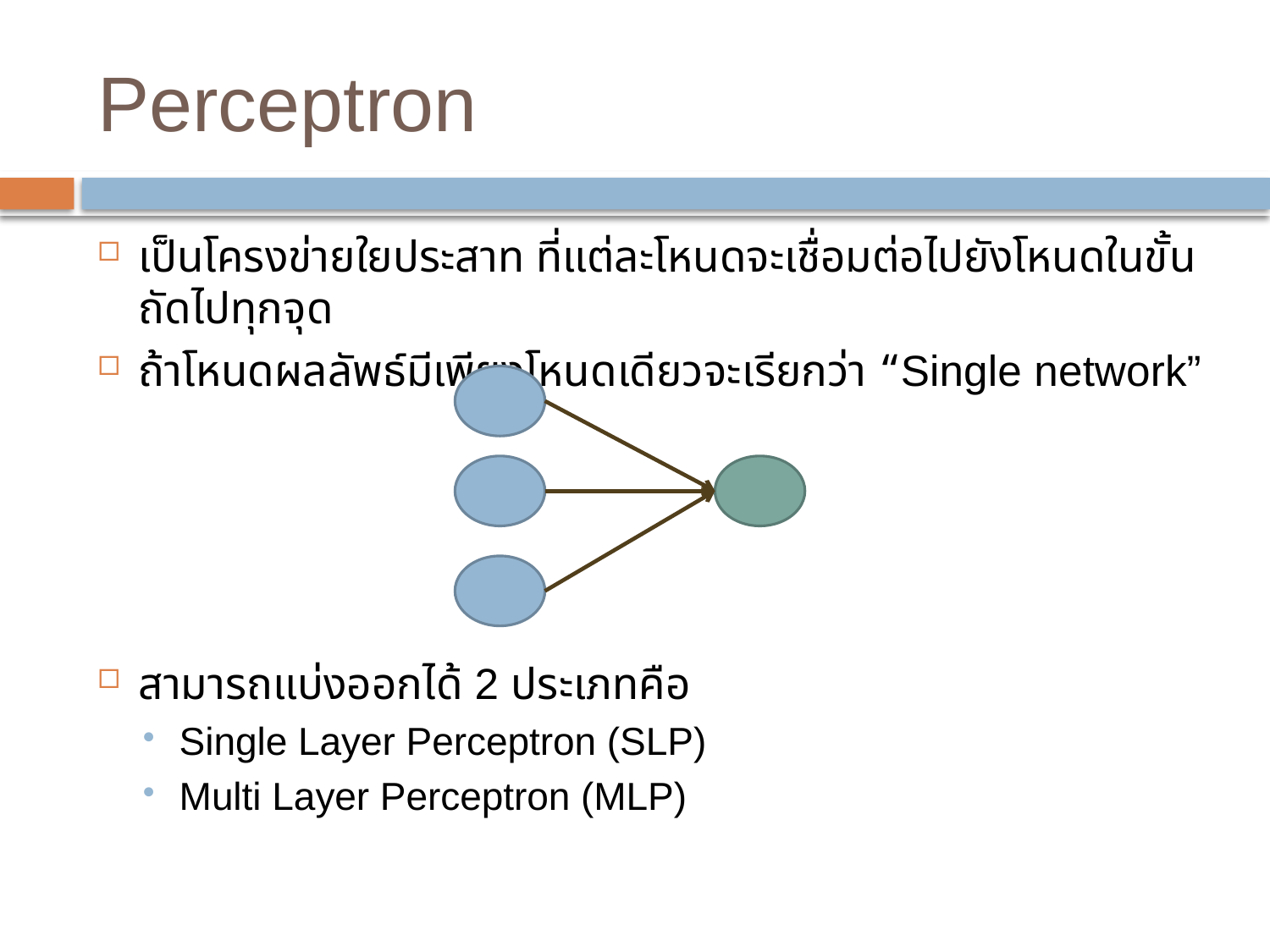

# Perceptron
เป็นโครงข่ายใยประสาท ที่แต่ละโหนดจะเชื่อมต่อไปยังโหนดในขั้นถัดไปทุกจุด
ถ้าโหนดผลลัพธ์มีเพียงโหนดเดียวจะเรียกว่า “Single network”

สามารถแบ่งออกได้ 2 ประเภทคือ
Single Layer Perceptron (SLP)
Multi Layer Perceptron (MLP)